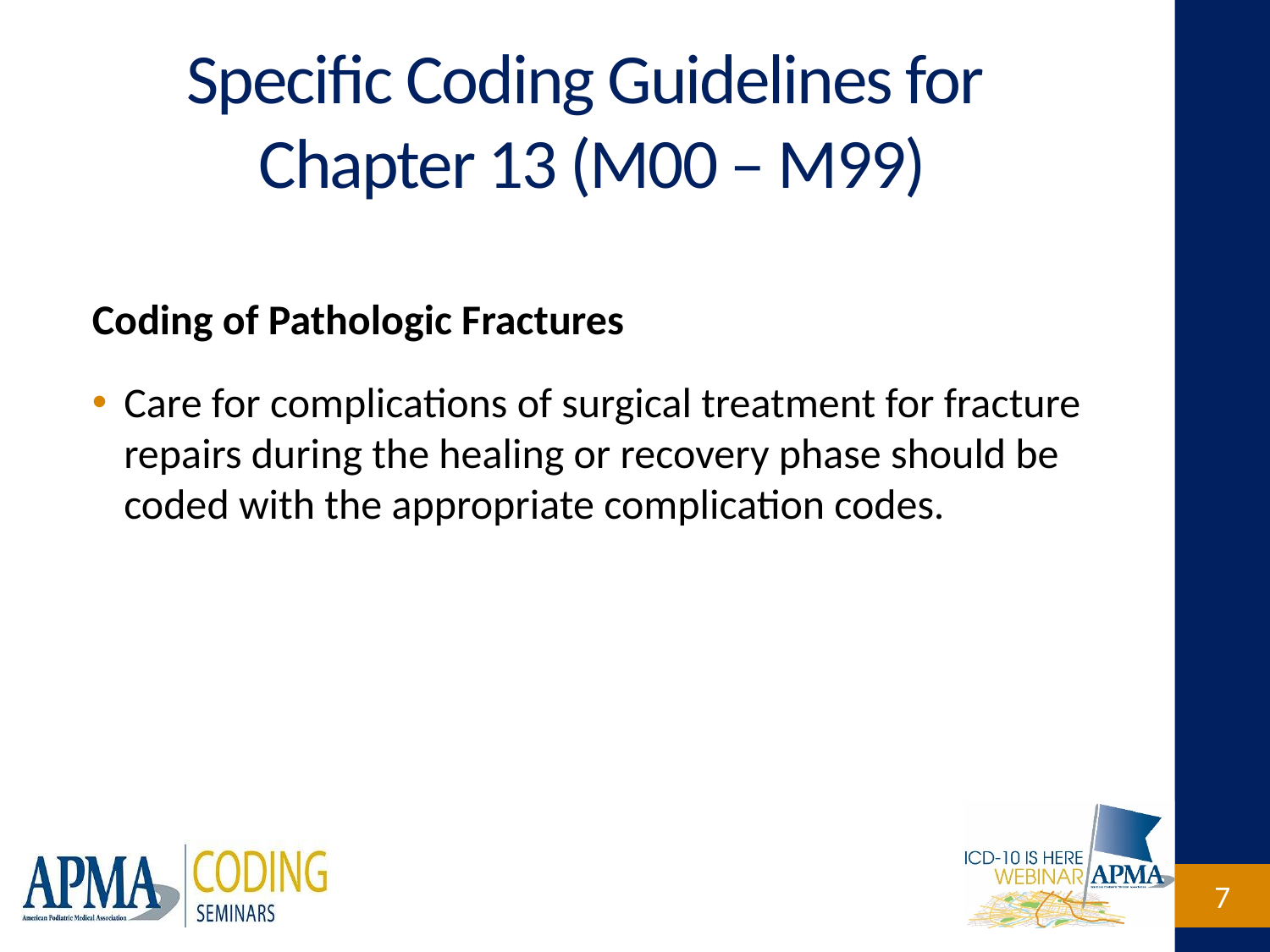

# Specific Coding Guidelines for Chapter 13 (M00 – M99)
Coding of Pathologic Fractures

Care for complications of surgical treatment for fracture repairs during the healing or recovery phase should be coded with the appropriate complication codes.